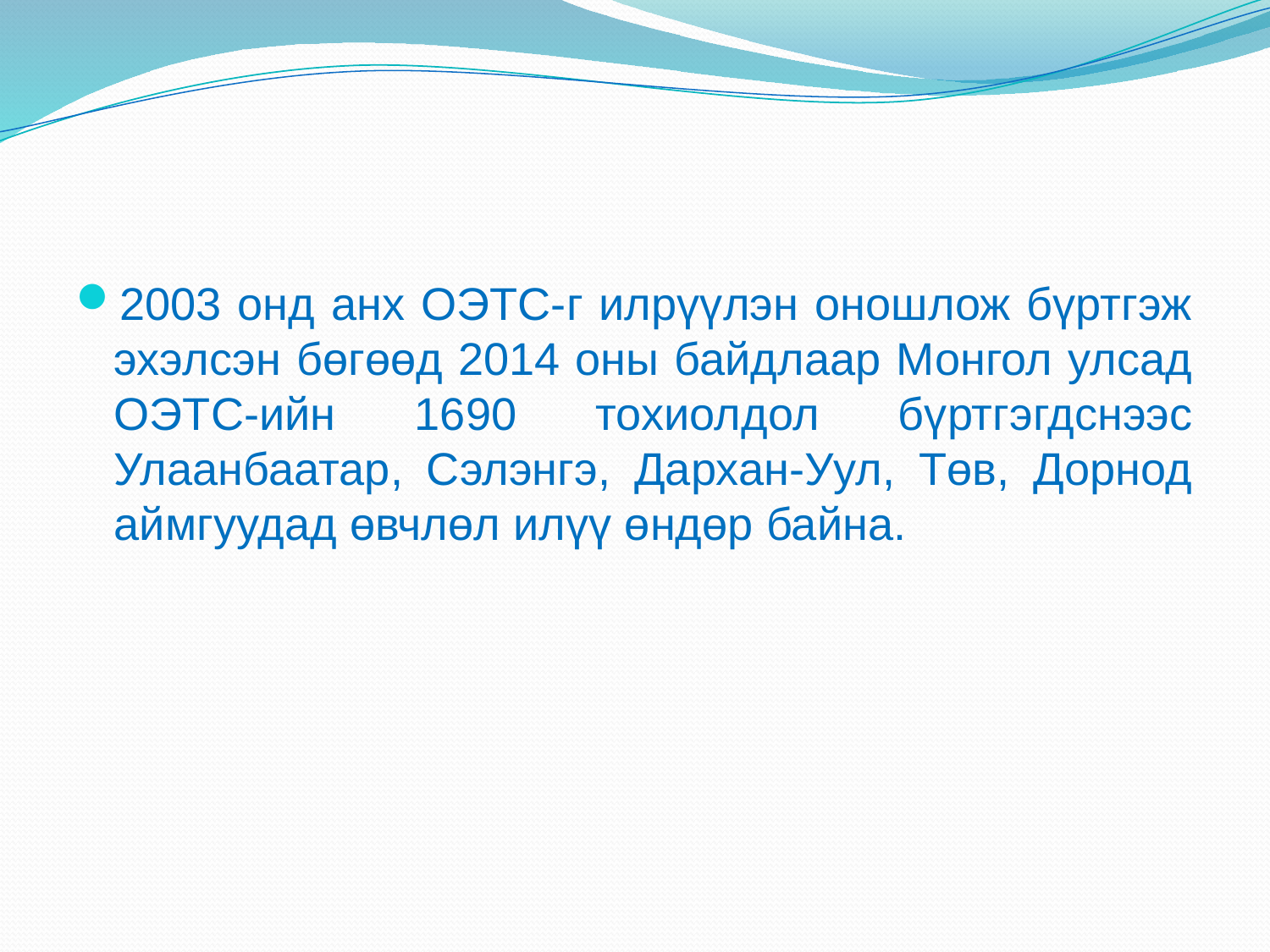

2003 онд анх ОЭТС-г илрүүлэн оношлож бүртгэж эхэлсэн бөгөөд 2014 оны байдлаар Монгол улсад ОЭТС-ийн 1690 тохиолдол бүртгэгдснээс Улаанбаатар, Сэлэнгэ, Дархан-Уул, Төв, Дорнод аймгуудад өвчлөл илүү өндөр байна.